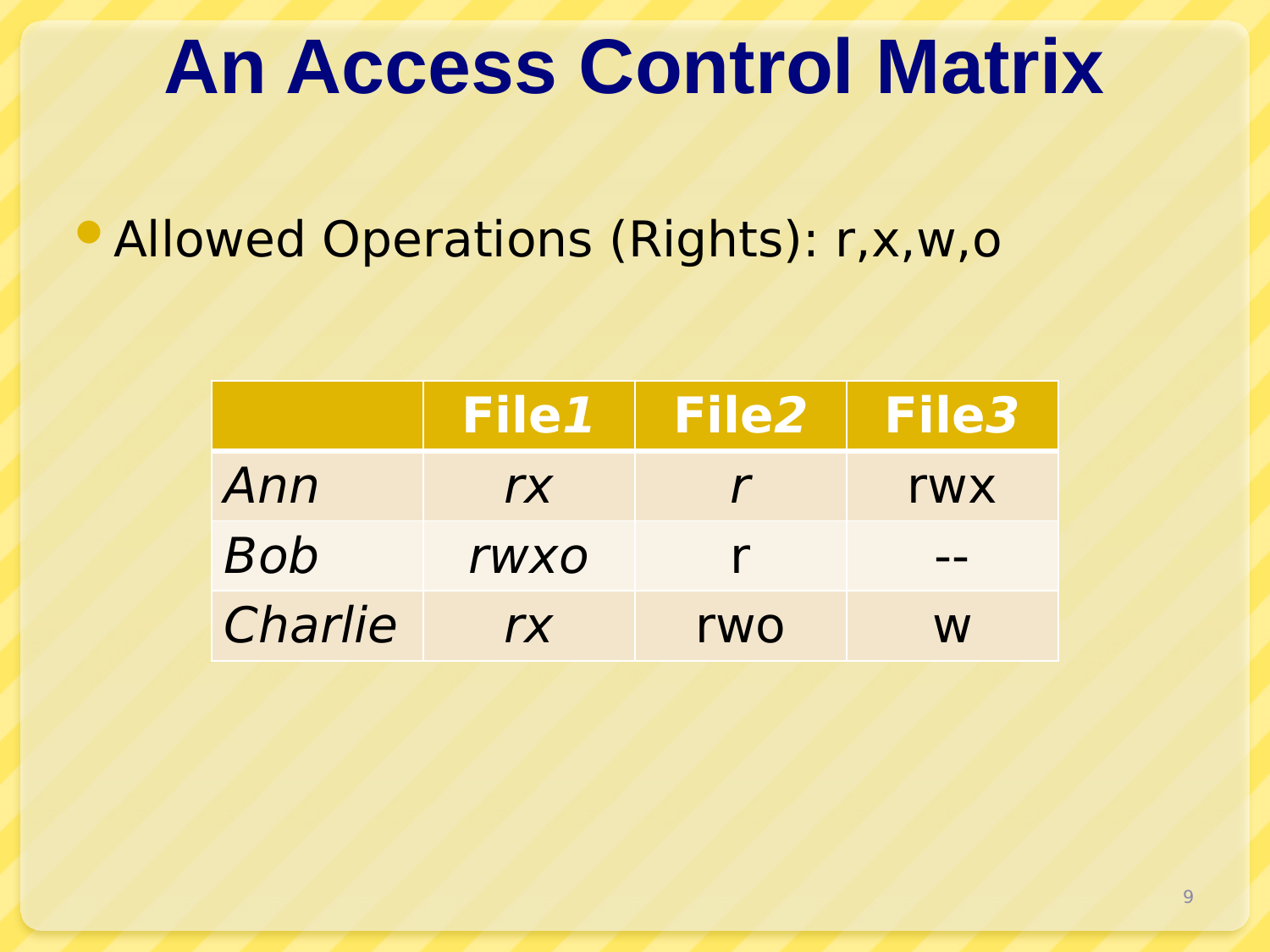

# An Access Control Matrix
Allowed Operations (Rights): r,x,w,o
|  | File1 | File2 | File3 |
| --- | --- | --- | --- |
| Ann | rx | r | rwx |
| Bob | rwxo | r | -- |
| Charlie | rx | rwo | w |
9